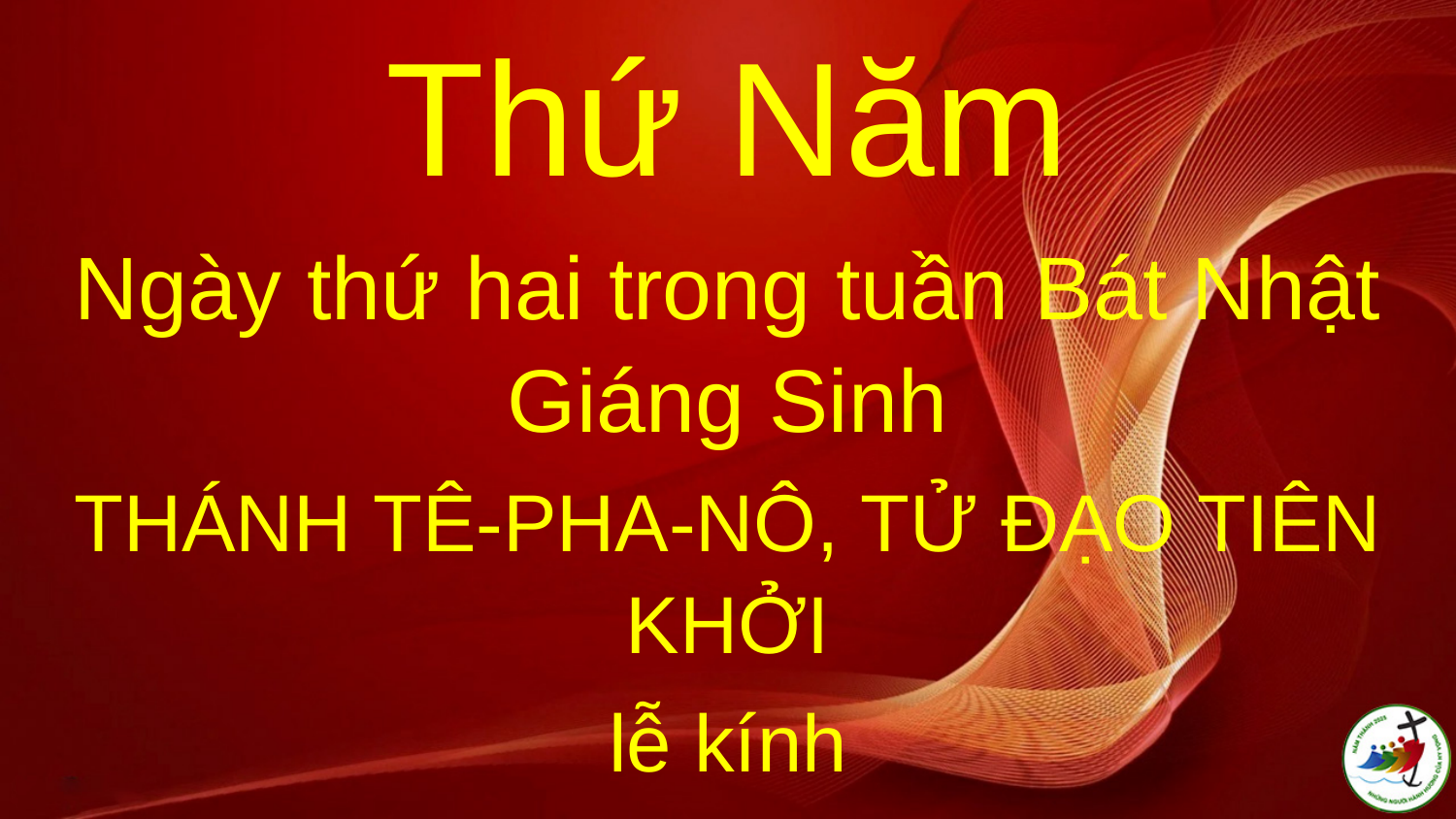

Thứ Năm
Ngày thứ hai trong tuần Bát Nhật Giáng Sinh
THÁNH TÊ-PHA-NÔ, TỬ ĐẠO TIÊN KHỞI
lễ kính

#